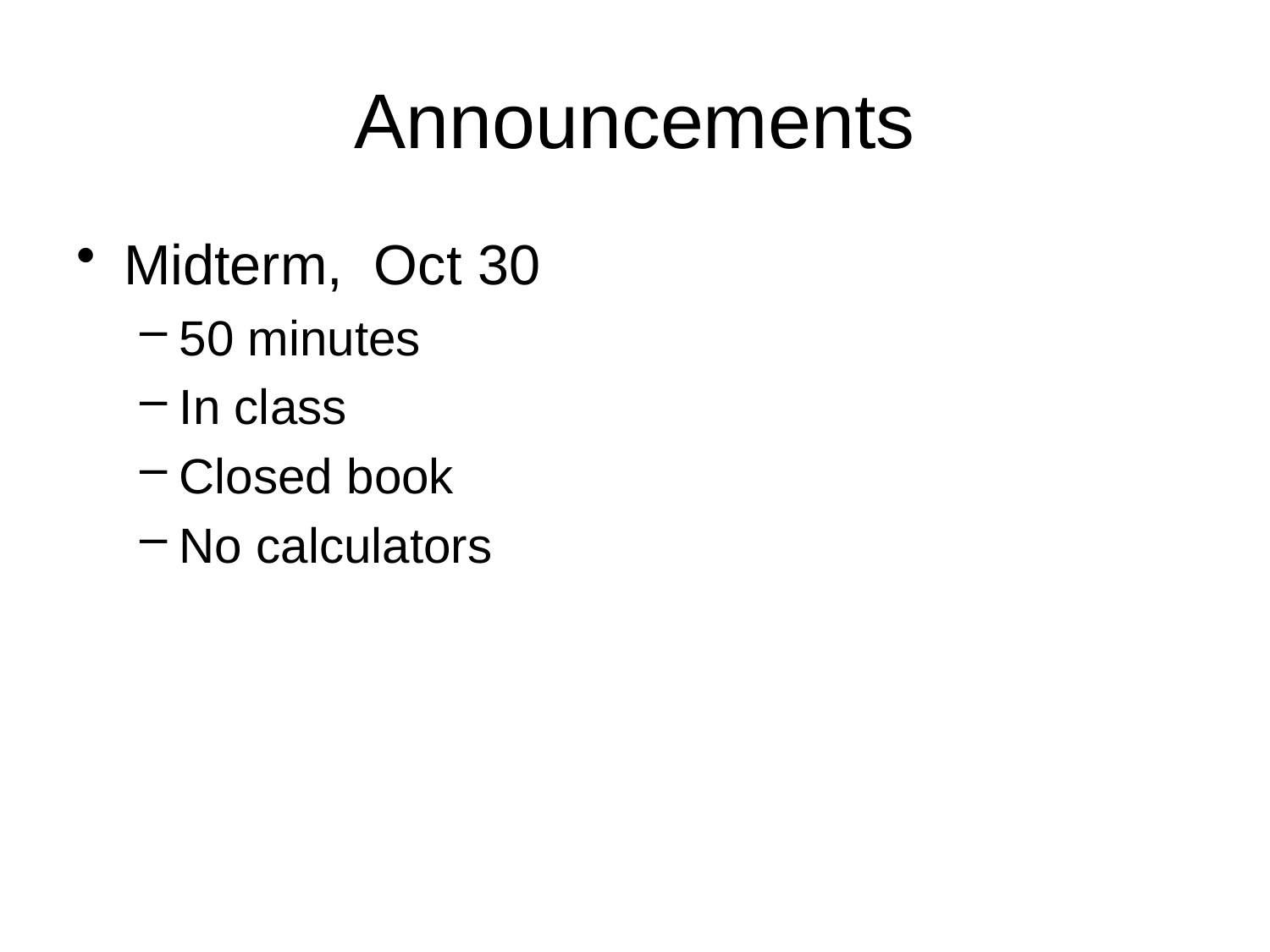

# Announcements
Midterm,  Oct 30
50 minutes
In class
Closed book
No calculators